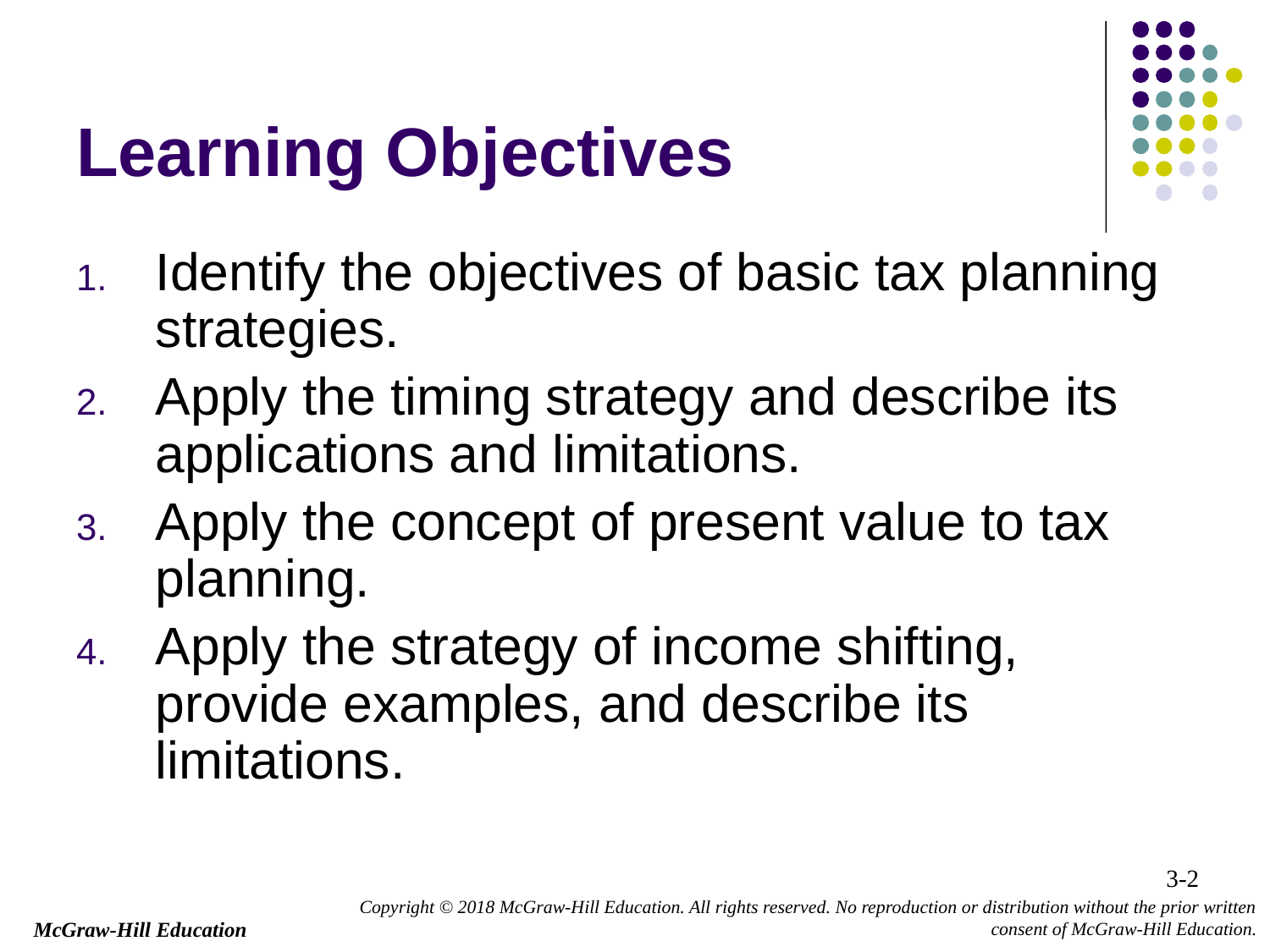

# Learning Objectives
Identify the objectives of basic tax planning strategies.
Apply the timing strategy and describe its applications and limitations.
Apply the concept of present value to tax planning.
Apply the strategy of income shifting, provide examples, and describe its limitations.